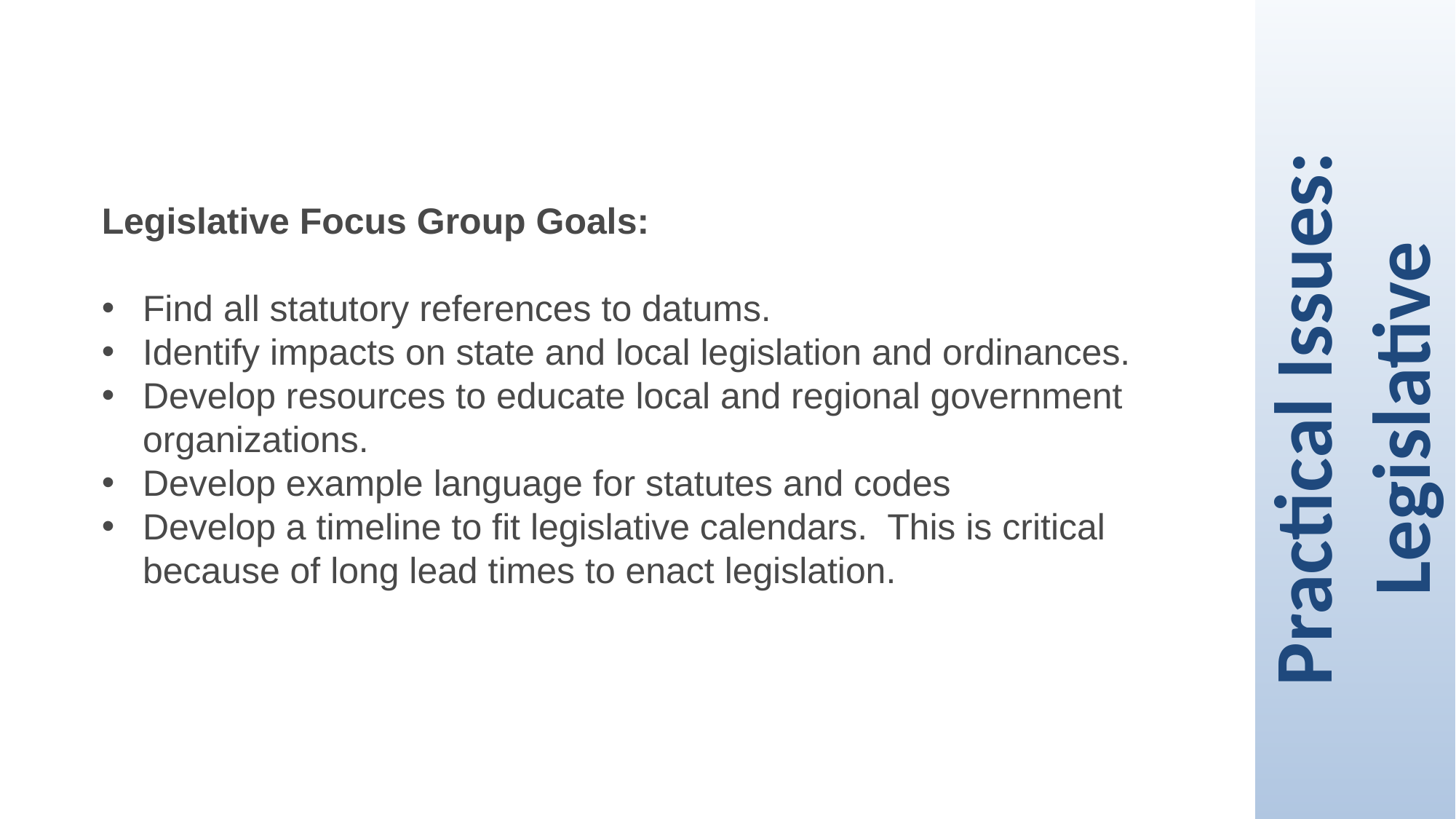

Legislative Focus Group Goals:

Find all statutory references to datums.
Identify impacts on state and local legislation and ordinances.
Develop resources to educate local and regional government organizations.
Develop example language for statutes and codes
Develop a timeline to fit legislative calendars.  This is critical because of long lead times to enact legislation.

Practical Issues: Legislative